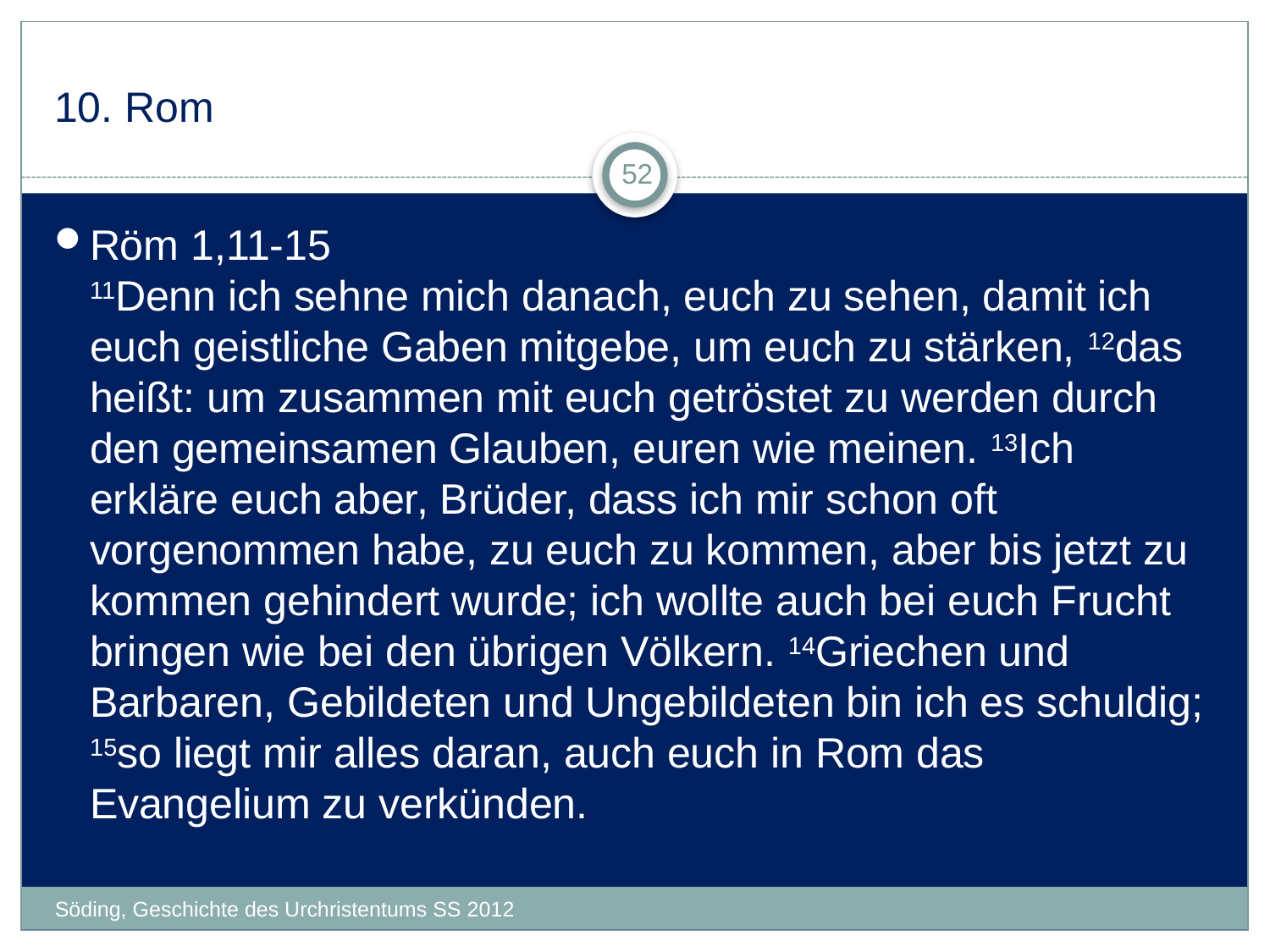

# 10. Rom
52
Röm 1,11-15
11Denn ich sehne mich danach, euch zu sehen, damit ich euch geistliche Gaben mitgebe, um euch zu stärken, 12das heißt: um zusammen mit euch getröstet zu werden durch den gemeinsamen Glauben, euren wie meinen. 13Ich erkläre euch aber, Brüder, dass ich mir schon oft vorgenommen habe, zu euch zu kommen, aber bis jetzt zu kommen gehindert wurde; ich wollte auch bei euch Frucht bringen wie bei den übrigen Völkern. 14Griechen und Barbaren, Gebildeten und Ungebildeten bin ich es schuldig; 15so liegt mir alles daran, auch euch in Rom das Evangelium zu verkünden.

Söding, Geschichte des Urchristentums SS 2012